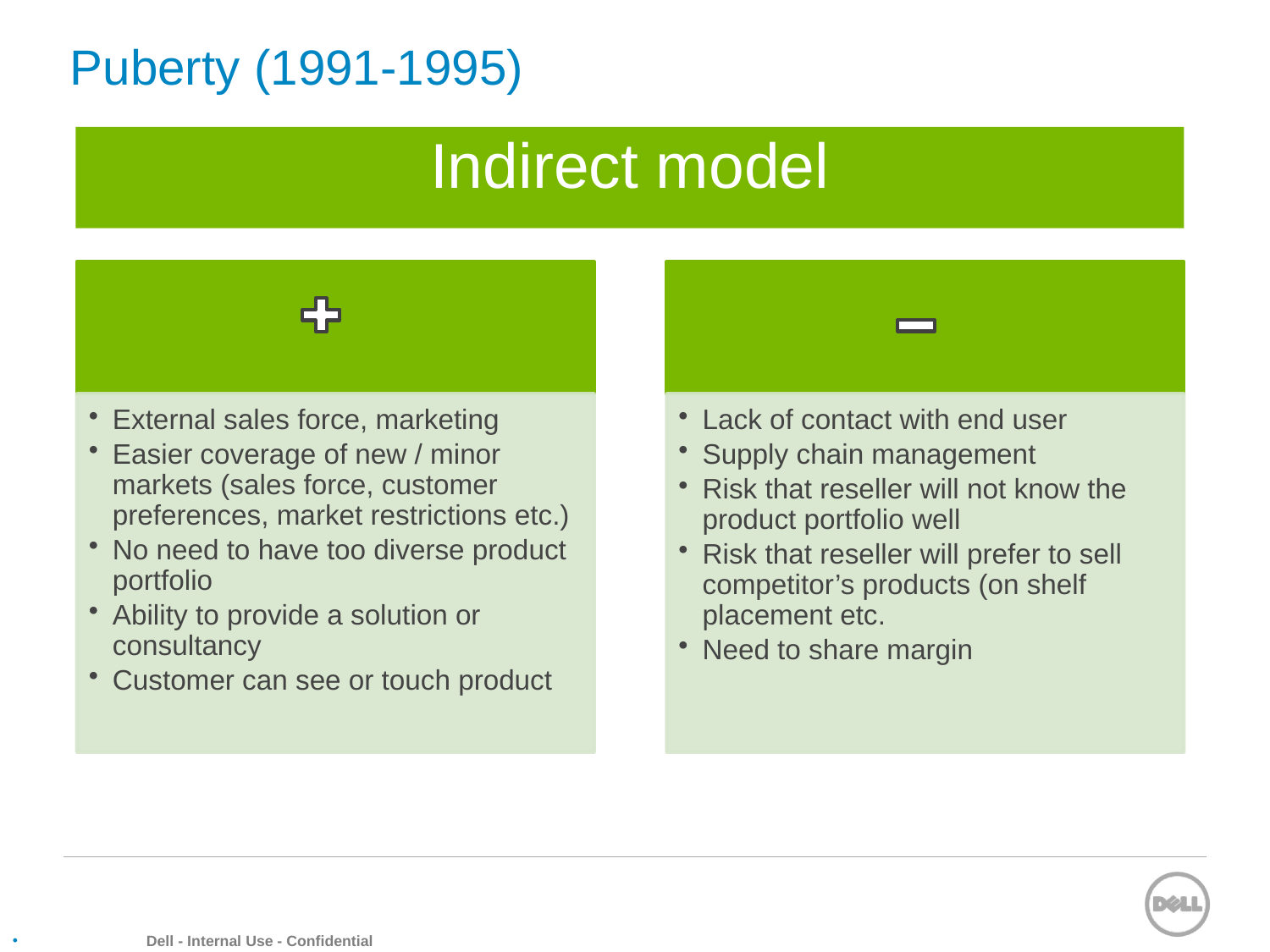

Puberty (1991-1995)
Indirect model

External sales force, marketing
Easier coverage of new / minor markets (sales force, customer preferences, market restrictions etc.)
No need to have too diverse product portfolio
Ability to provide a solution or consultancy
Customer can see or touch product

Lack of contact with end user
Supply chain management
Risk that reseller will not know the product portfolio well
Risk that reseller will prefer to sell competitor’s products (on shelf placement etc.
Need to share margin